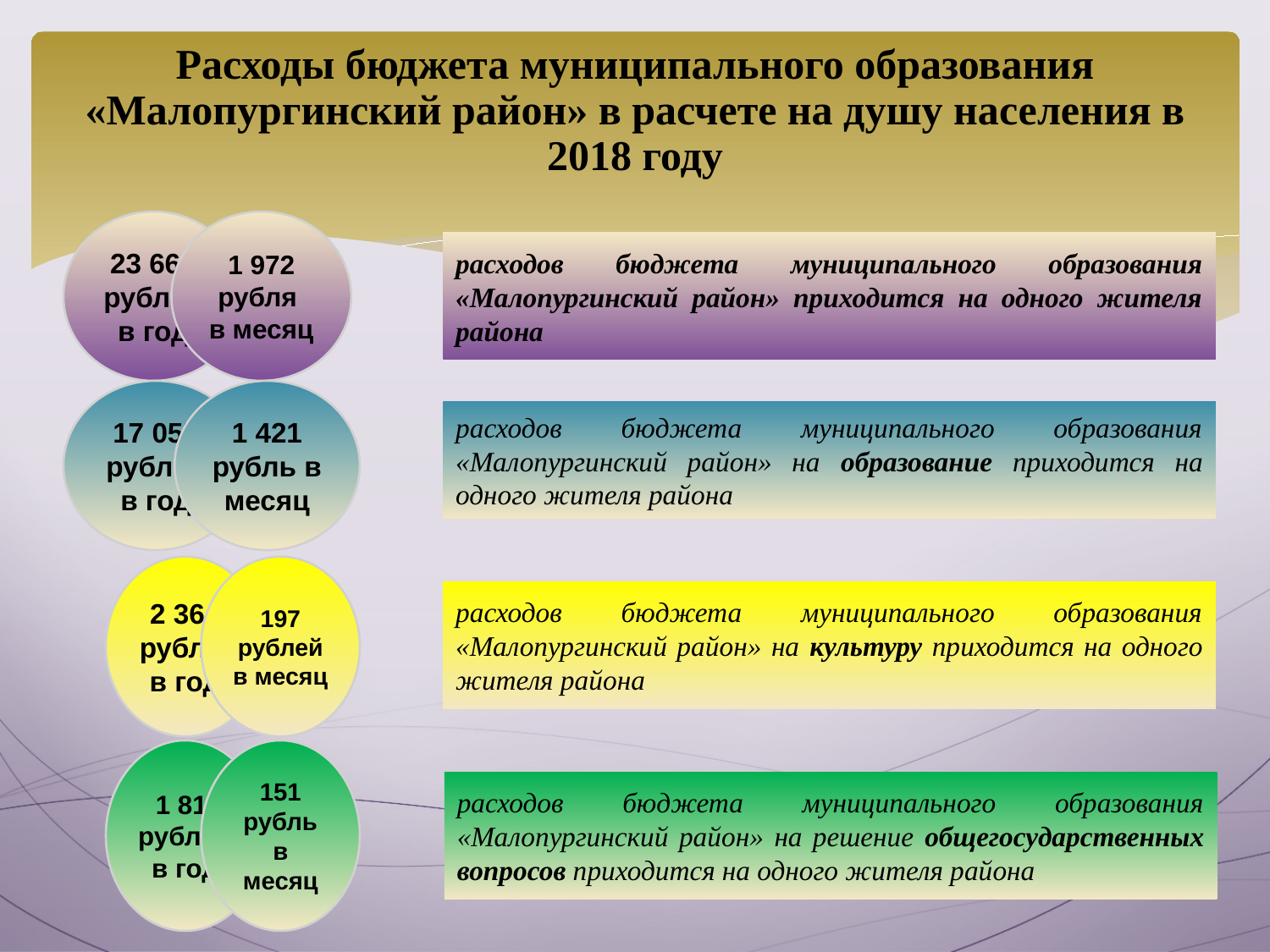

# Расходы бюджета муниципального образования «Малопургинский район» в расчете на душу населения в 2018 году

расходов бюджета муниципального образования «Малопургинский район» приходится на одного жителя района

расходов бюджета муниципального образования «Малопургинский район» на образование приходится на одного жителя района

расходов бюджета муниципального образования «Малопургинский район» на культуру приходится на одного жителя района

расходов бюджета муниципального образования «Малопургинский район» на решение общегосударственных вопросов приходится на одного жителя района